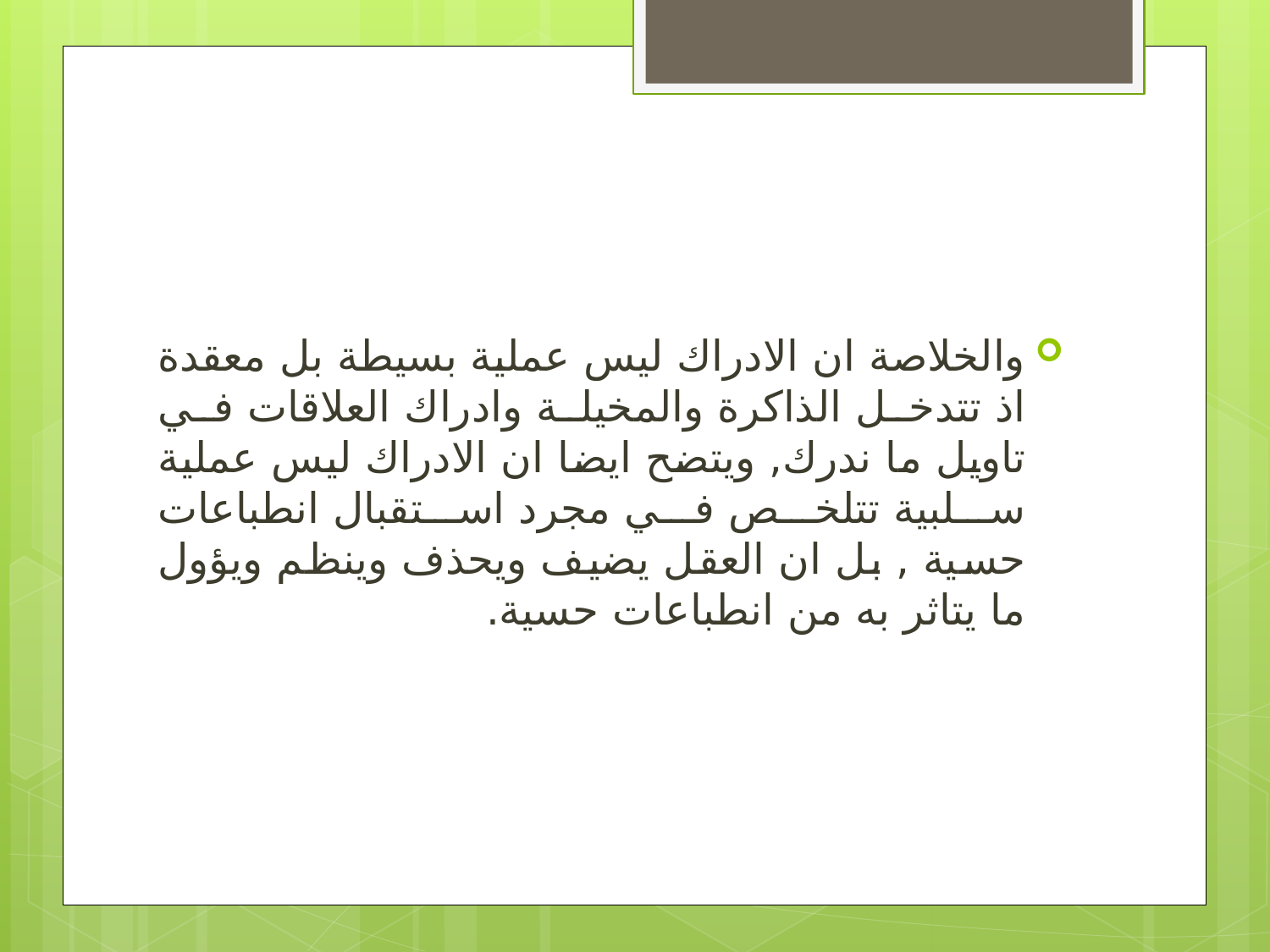

#
والخلاصة ان الادراك ليس عملية بسيطة بل معقدة اذ تتدخل الذاكرة والمخيلة وادراك العلاقات في تاويل ما ندرك, ويتضح ايضا ان الادراك ليس عملية سلبية تتلخص في مجرد استقبال انطباعات حسية , بل ان العقل يضيف ويحذف وينظم ويؤول ما يتاثر به من انطباعات حسية.